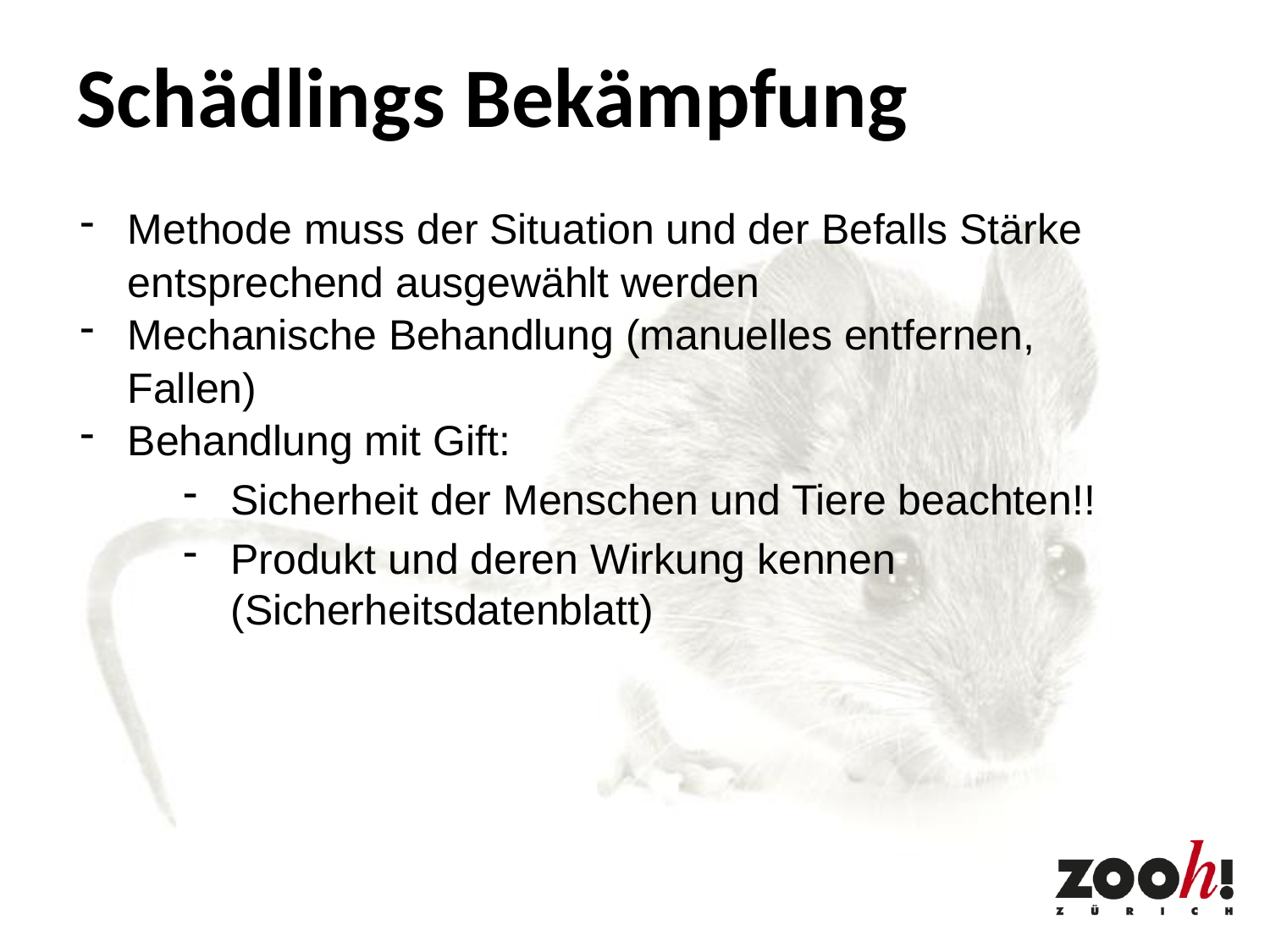

Schädlings Bekämpfung
Methode muss der Situation und der Befalls Stärke entsprechend ausgewählt werden
Mechanische Behandlung (manuelles entfernen, Fallen)
Behandlung mit Gift:
Sicherheit der Menschen und Tiere beachten!!
Produkt und deren Wirkung kennen (Sicherheitsdatenblatt)